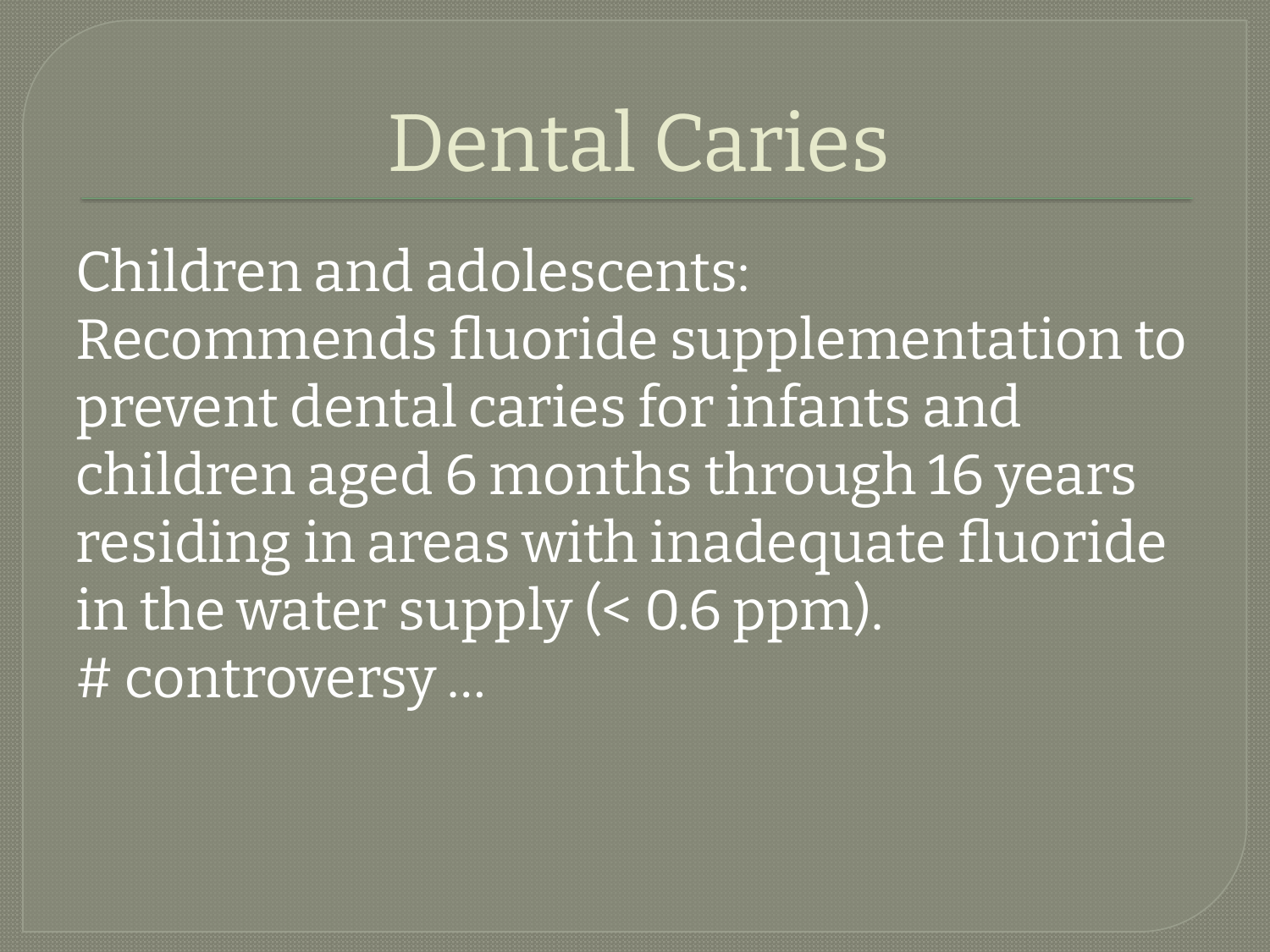

# Dental Caries
Children and adolescents:
Recommends fluoride supplementation to prevent dental caries for infants and children aged 6 months through 16 years residing in areas with inadequate fluoride in the water supply (< 0.6 ppm).
# controversy …